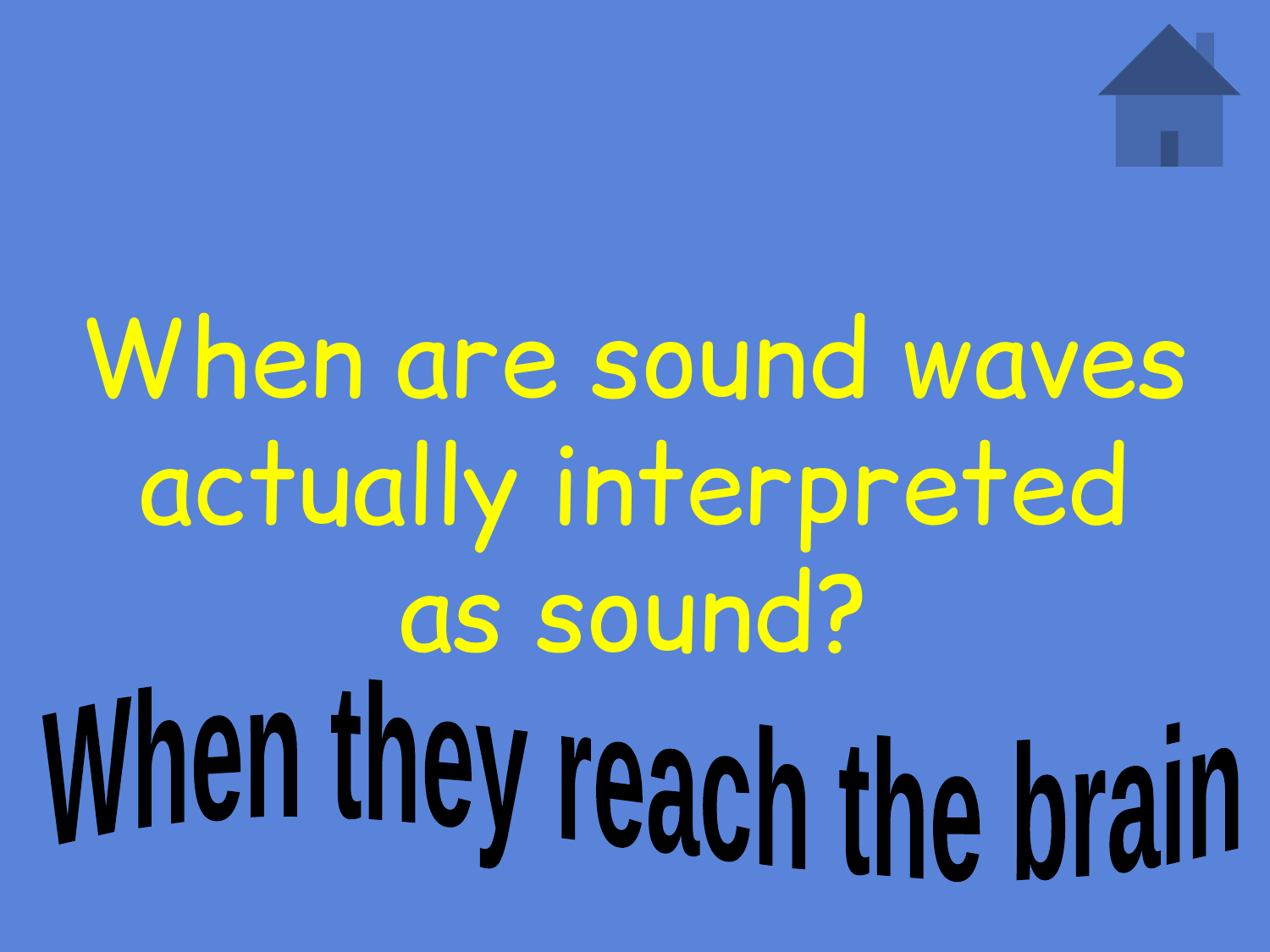

# When are sound waves actually interpreted as sound?
When they reach the brain